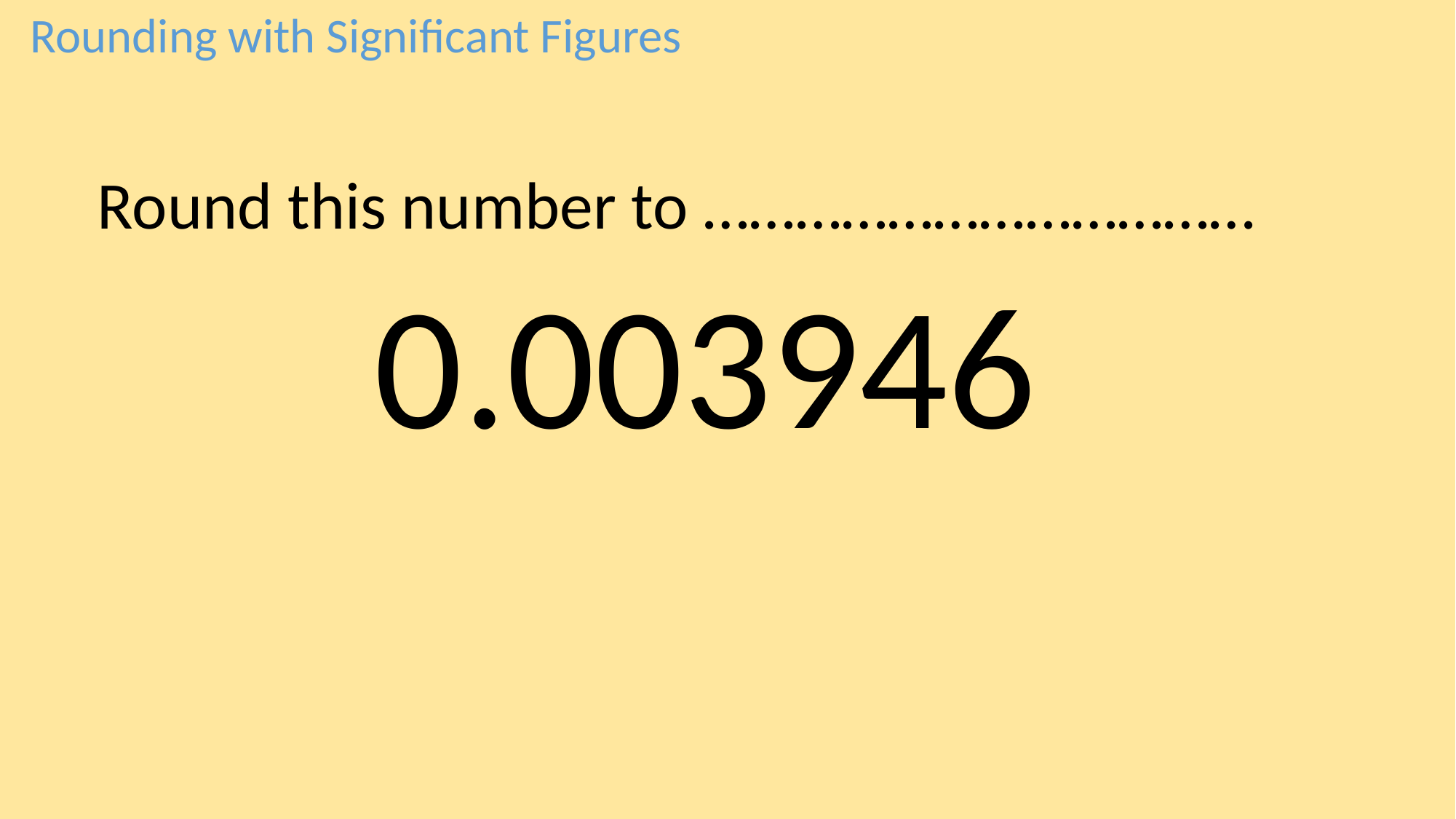

Rounding with Significant Figures
Round this number to ………………………………
0.003946